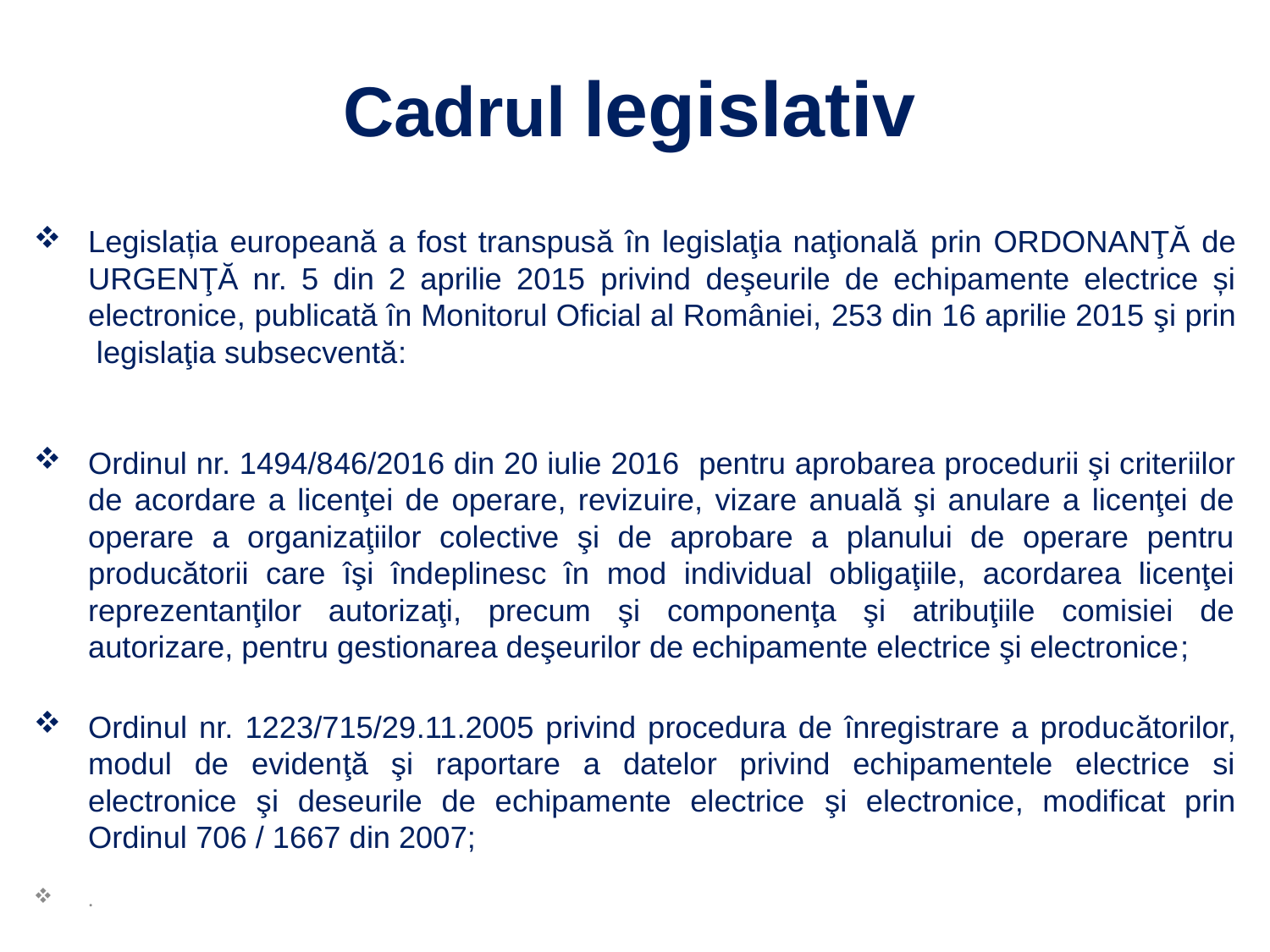

# Cadrul legislativ

Legislația europeană a fost transpusă în legislaţia naţională prin ORDONANŢĂ de URGENŢĂ nr. 5 din 2 aprilie 2015 privind deşeurile de echipamente electrice și electronice, publicată în Monitorul Oficial al României, 253 din 16 aprilie 2015 şi prin  legislaţia subsecventă:

Ordinul nr. 1494/846/2016 din 20 iulie 2016  pentru aprobarea procedurii şi criteriilor de acordare a licenţei de operare, revizuire, vizare anuală şi anulare a licenţei de operare a organizaţiilor colective şi de aprobare a planului de operare pentru producătorii care îşi îndeplinesc în mod individual obligaţiile, acordarea licenţei reprezentanţilor autorizaţi, precum şi componenţa şi atribuţiile comisiei de autorizare, pentru gestionarea deşeurilor de echipamente electrice şi electronice;

Ordinul nr. 1223/715/29.11.2005 privind procedura de înregistrare a producătorilor, modul de evidenţă şi raportare a datelor privind echipamentele electrice si electronice şi deseurile de echipamente electrice şi electronice, modificat prin Ordinul 706 / 1667 din 2007;

.